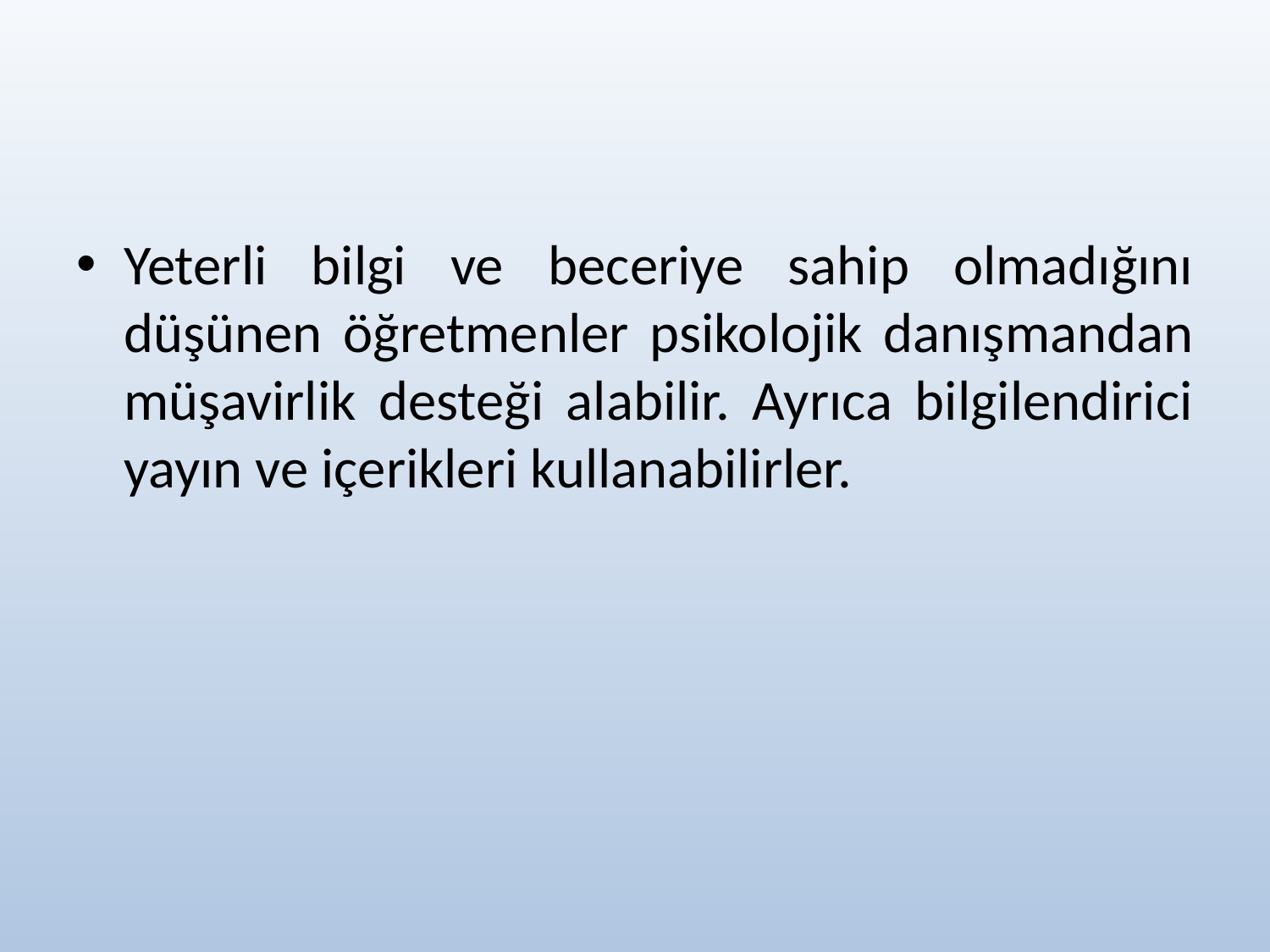

#
Yeterli bilgi ve beceriye sahip olmadığını düşünen öğretmenler psikolojik danışmandan müşavirlik desteği alabilir. Ayrıca bilgilendirici yayın ve içerikleri kullanabilirler.